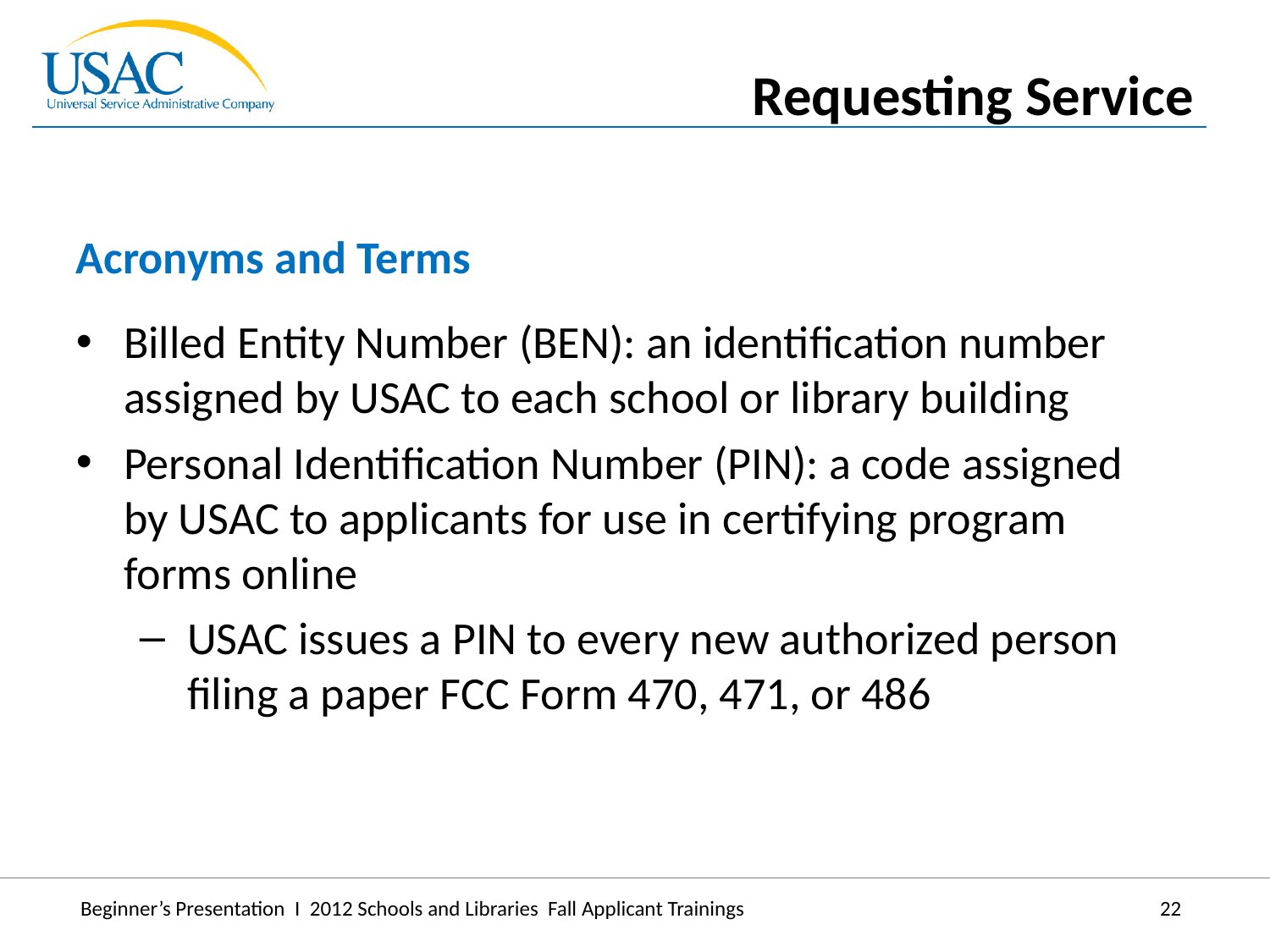

Requesting Service
Acronyms and Terms
Billed Entity Number (BEN): an identification number assigned by USAC to each school or library building
Personal Identification Number (PIN): a code assigned by USAC to applicants for use in certifying program forms online
USAC issues a PIN to every new authorized person filing a paper FCC Form 470, 471, or 486